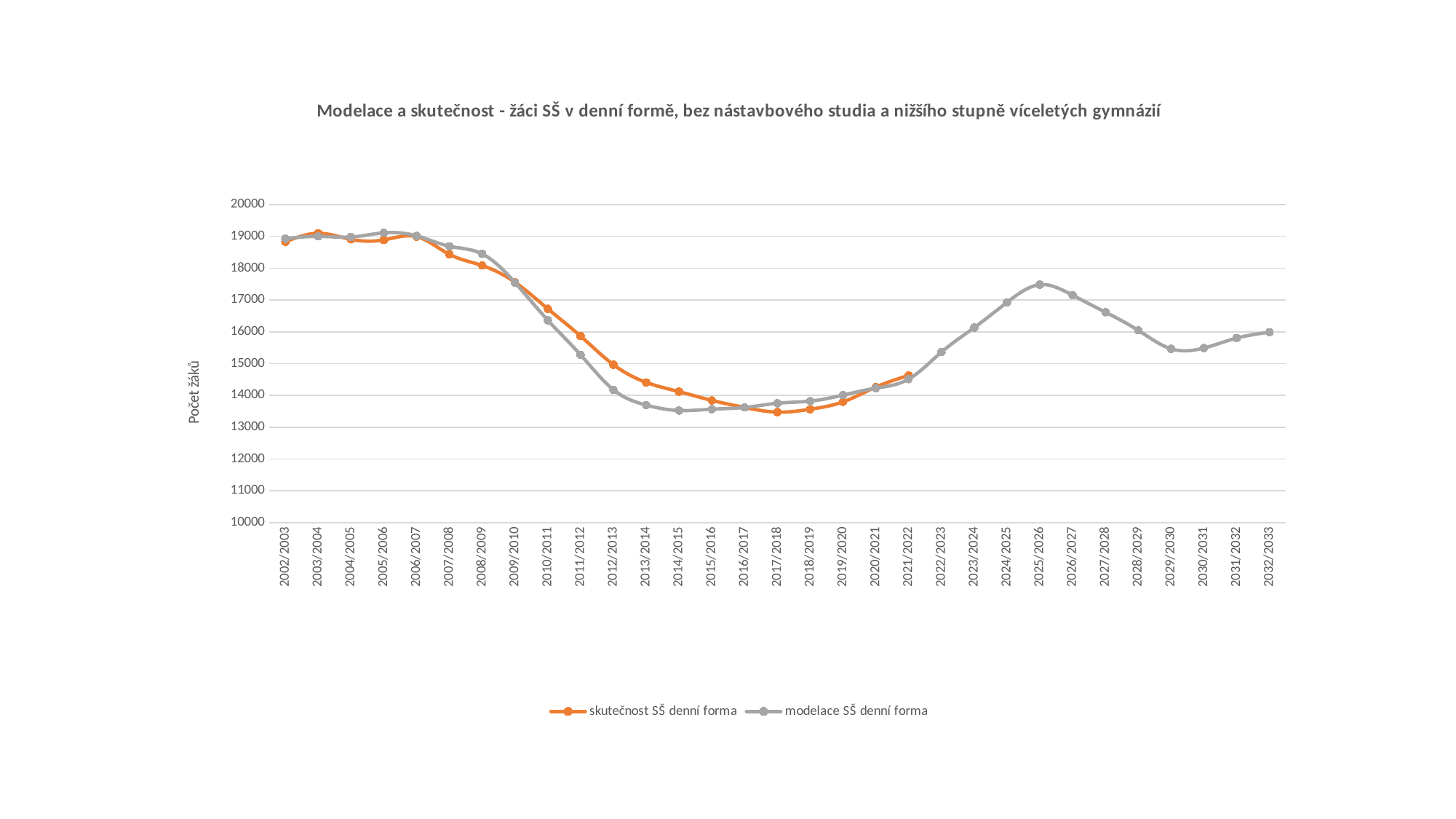

#

### Chart: Modelace a skutečnost - žáci SŠ v denní formě, bez nástavbového studia a nižšího stupně víceletých gymnázií

| Category | skutečnost SŠ denní forma | modelace SŠ denní forma |
|---|---|---|
| 2002/2003 | 18828.0 | 18926.0 |
| 2003/2004 | 19097.0 | 19000.0 |
| 2004/2005 | 18905.0 | 18979.0 |
| 2005/2006 | 18888.0 | 19111.0 |
| 2006/2007 | 18990.0 | 19016.0 |
| 2007/2008 | 18435.0 | 18690.0 |
| 2008/2009 | 18082.0 | 18449.0 |
| 2009/2010 | 17557.0 | 17546.0 |
| 2010/2011 | 16722.0 | 16362.0 |
| 2011/2012 | 15864.0 | 15275.0 |
| 2012/2013 | 14966.0 | 14178.0 |
| 2013/2014 | 14409.0 | 13695.0 |
| 2014/2015 | 14119.0 | 13524.0 |
| 2015/2016 | 13843.0 | 13567.0 |
| 2016/2017 | 13620.0 | 13620.0 |
| 2017/2018 | 13473.0 | 13753.0 |
| 2018/2019 | 13564.0 | 13821.0 |
| 2019/2020 | 13796.0 | 14010.0 |
| 2020/2021 | 14262.0 | 14229.0 |
| 2021/2022 | 14628.0 | 14512.0 |
| 2022/2023 | None | 15361.0 |
| 2023/2024 | None | 16132.0 |
| 2024/2025 | None | 16926.0 |
| 2025/2026 | None | 17481.0 |
| 2026/2027 | None | 17149.0 |
| 2027/2028 | None | 16616.0 |
| 2028/2029 | None | 16046.0 |
| 2029/2030 | None | 15465.0 |
| 2030/2031 | None | 15489.0 |
| 2031/2032 | None | 15802.0 |
| 2032/2033 | None | 15987.0 |